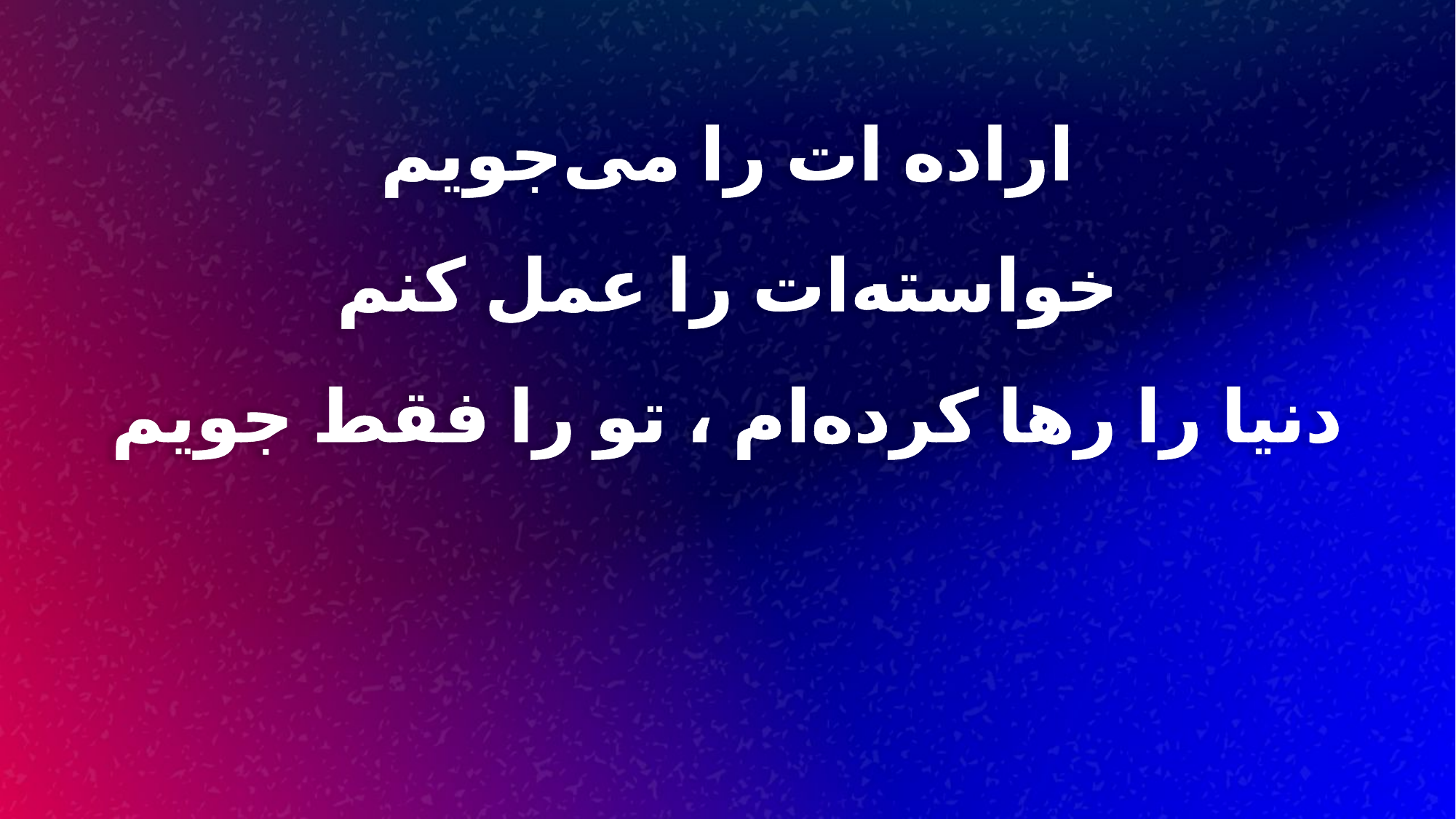

اراده ات را می‌جویم
خواسته‌ات را عمل کنم
دنیا را رها کرده‌ام ، تو را فقط جویم